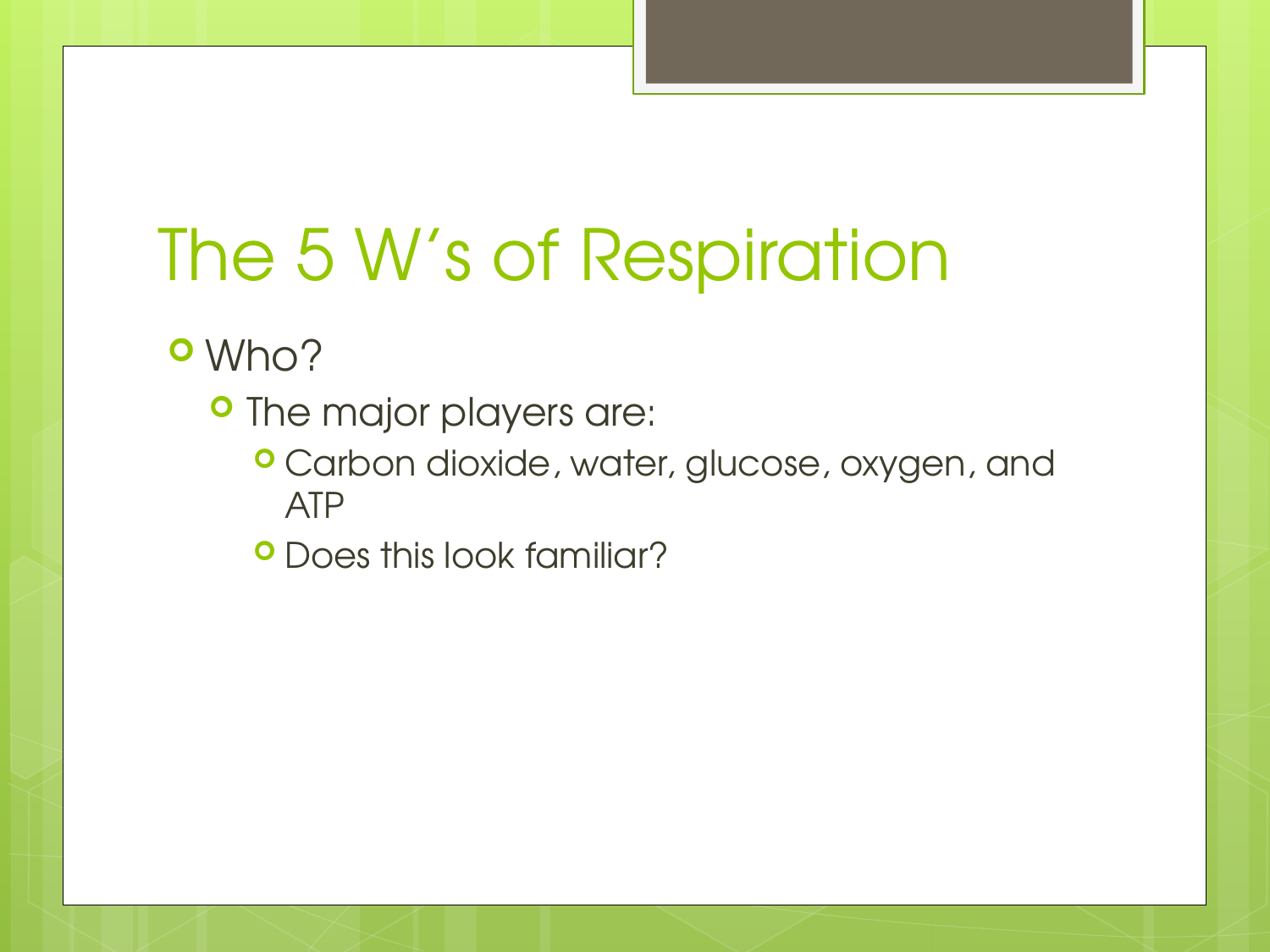

# The 5 W’s of Respiration
Who?
The major players are:
Carbon dioxide, water, glucose, oxygen, and ATP
Does this look familiar?